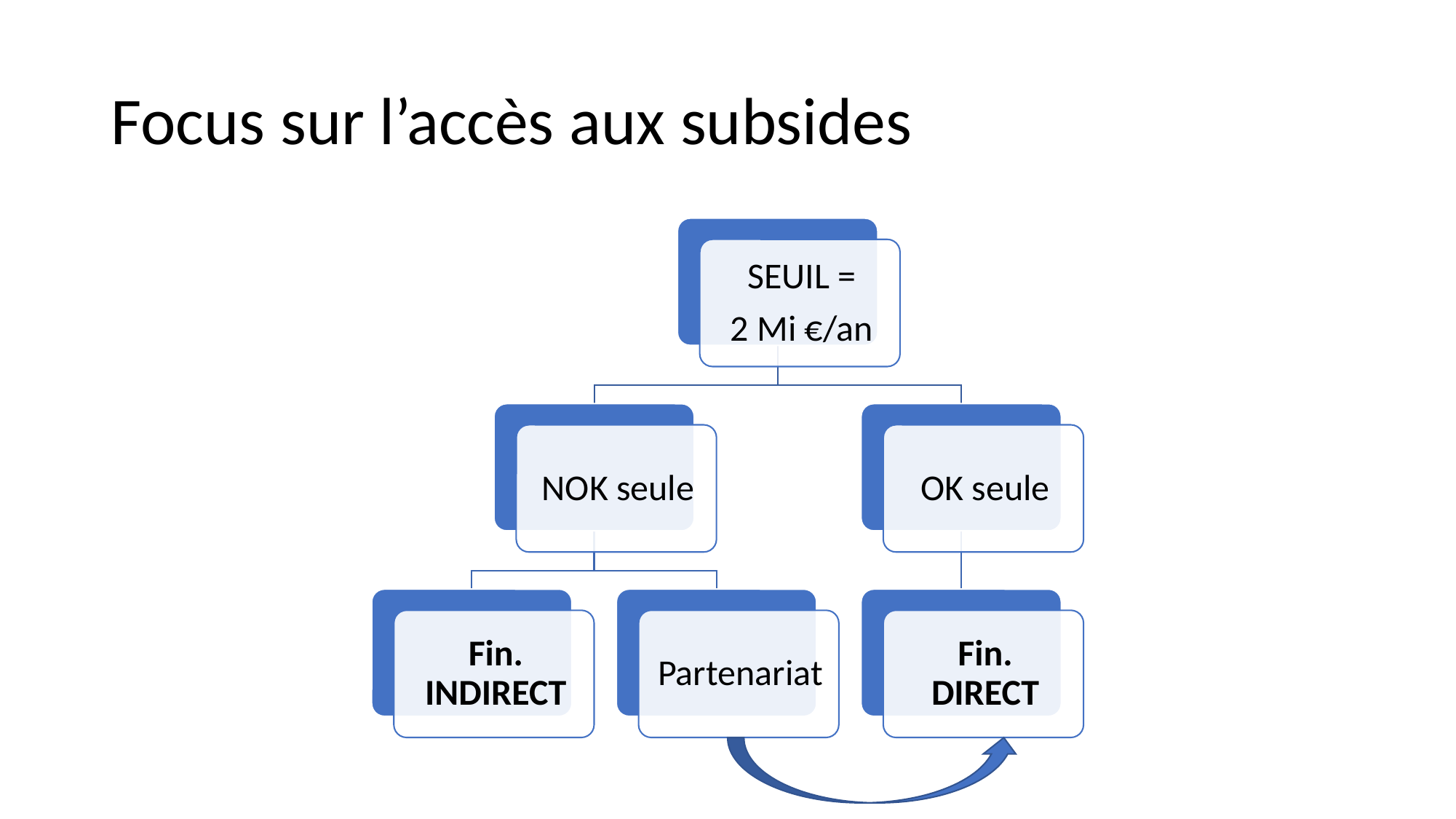

# Focus sur l’accès aux subsides
SEUIL =
2 Mi €/an
NOK seule
Fin. INDIRECT
Partenariat
OK seule
Fin. DIRECT